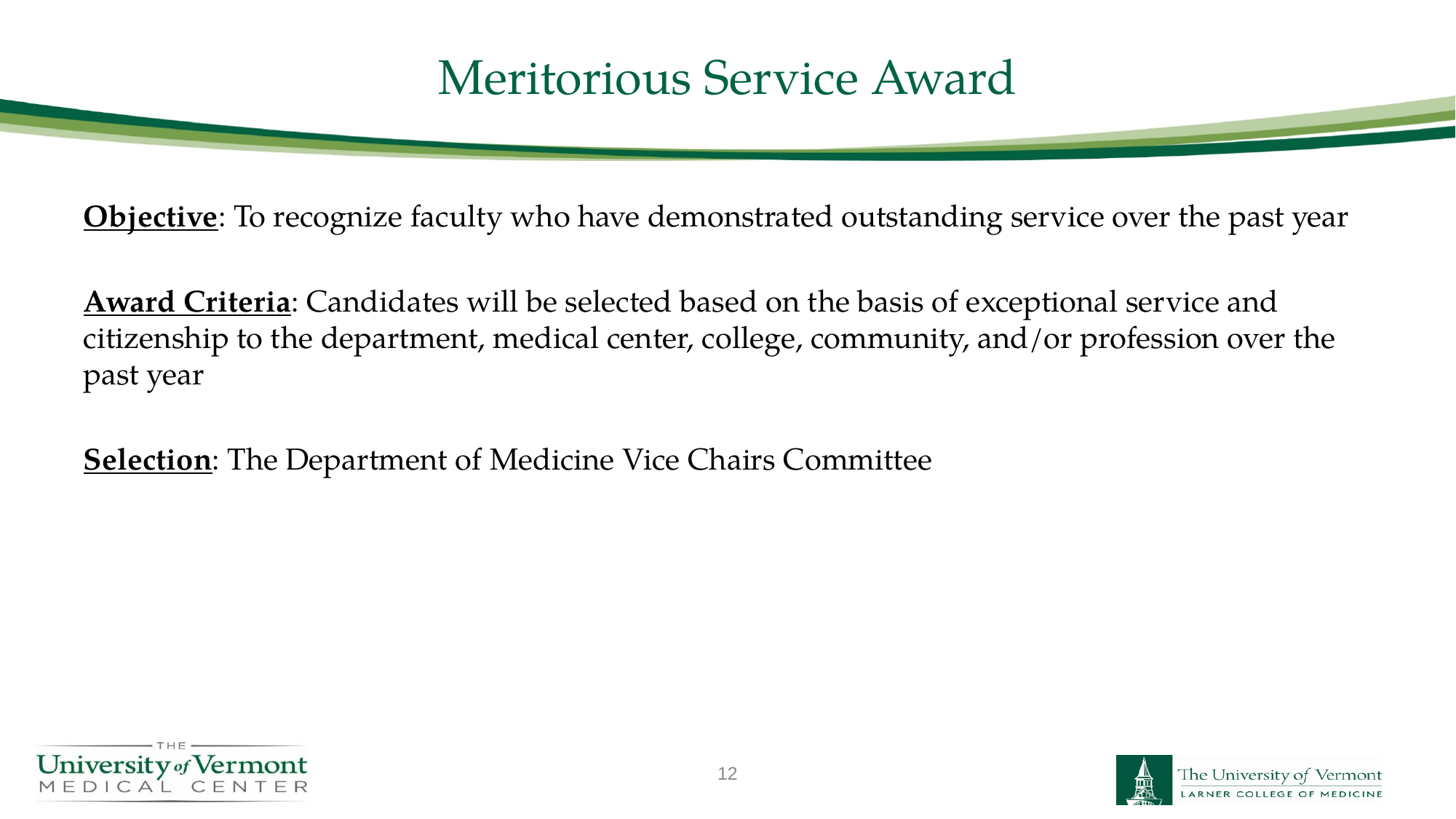

# Meritorious Service Award
Objective: To recognize faculty who have demonstrated outstanding service over the past year

Award Criteria: Candidates will be selected based on the basis of exceptional service and citizenship to the department, medical center, college, community, and/or profession over the past year

Selection: The Department of Medicine Vice Chairs Committee
12